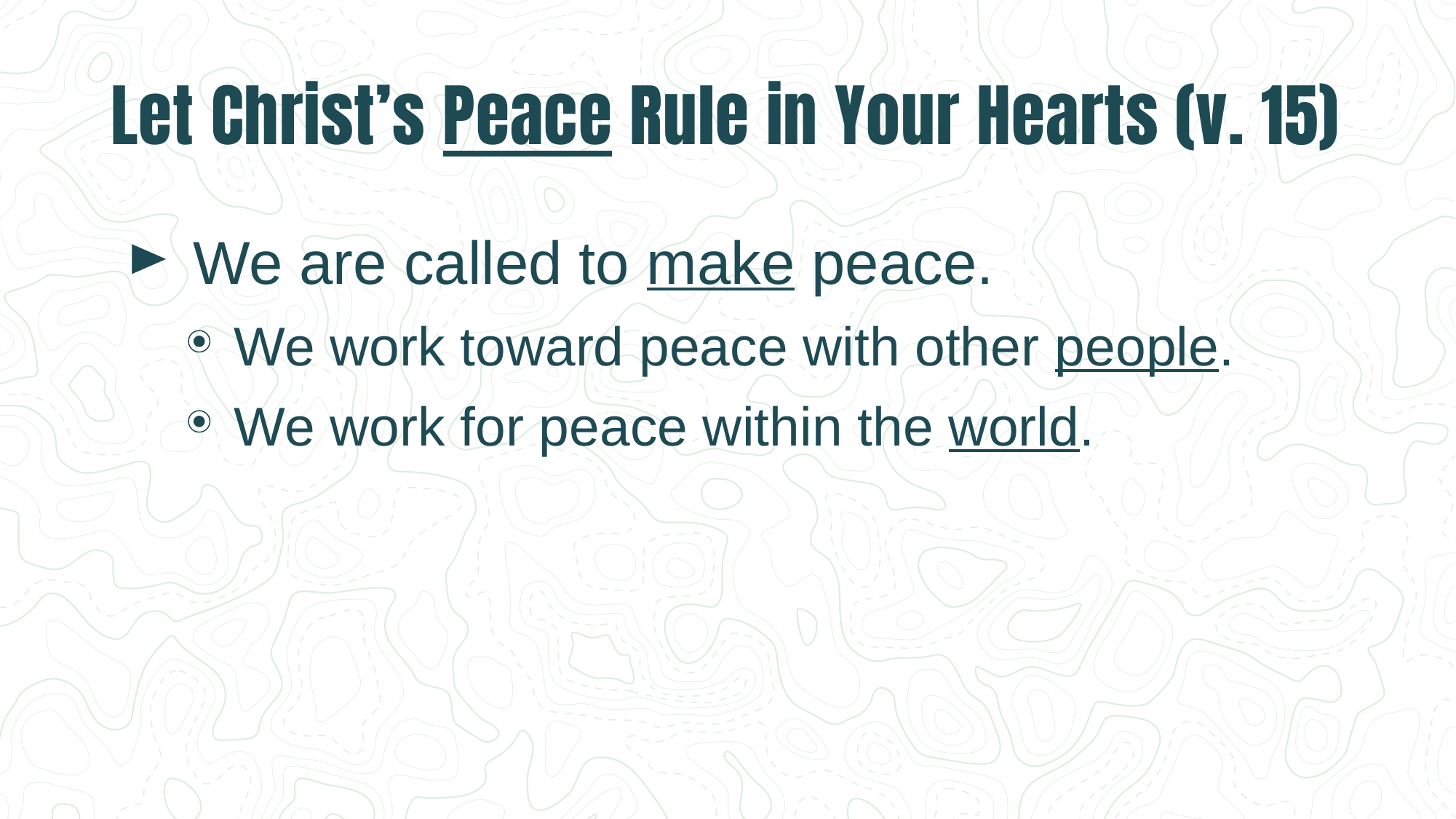

# Let Christ’s Peace Rule in Your Hearts (v. 15)
We are called to make peace.
We work toward peace with other people.
We work for peace within the world.